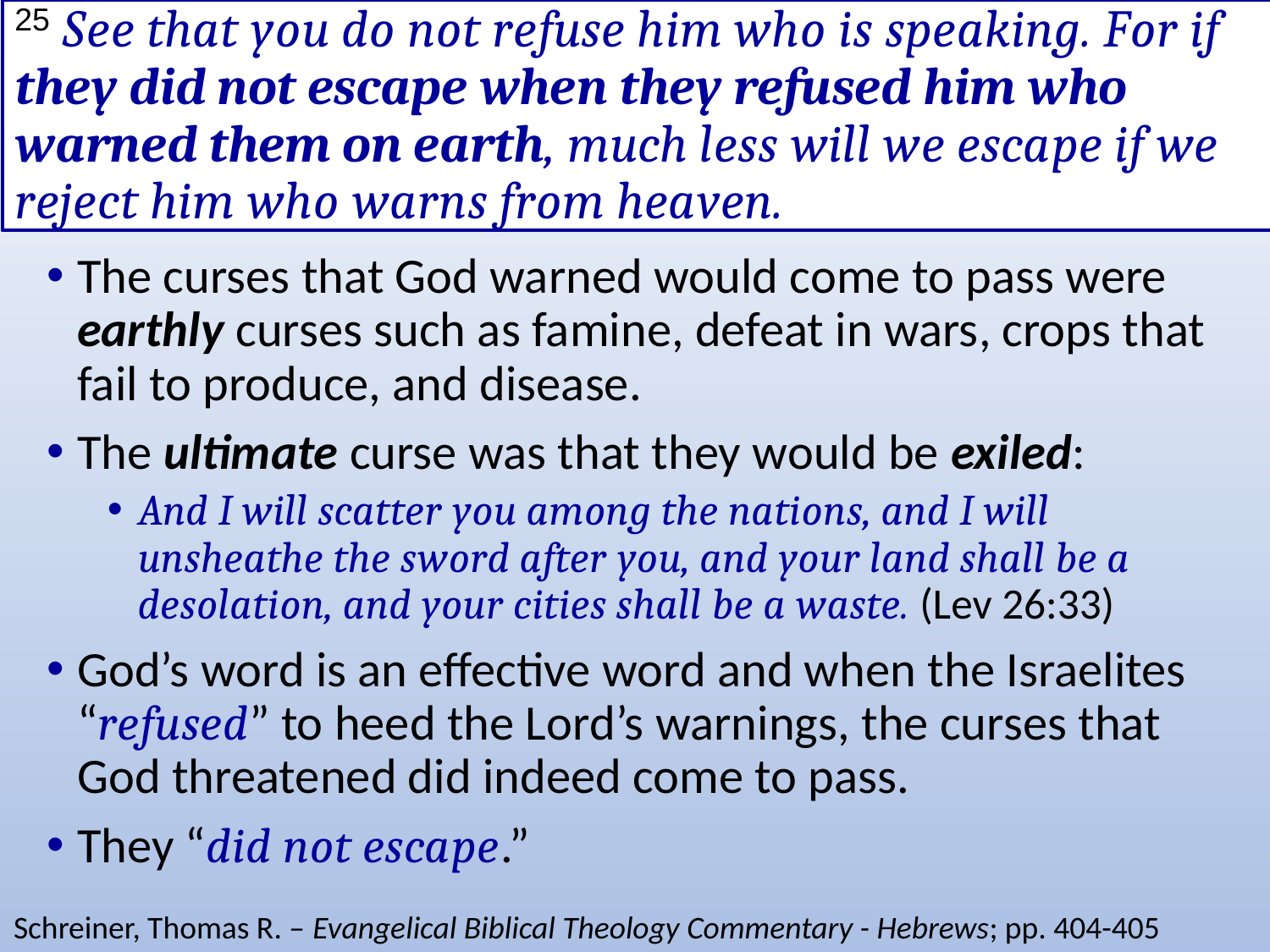

# 25 See that you do not refuse him who is speaking. For if they did not escape when they refused him who warned them on earth, much less will we escape if we reject him who warns from heaven.
The curses that God warned would come to pass were earthly curses such as famine, defeat in wars, crops that fail to produce, and disease.
The ultimate curse was that they would be exiled:
And I will scatter you among the nations, and I will unsheathe the sword after you, and your land shall be a desolation, and your cities shall be a waste. (Lev 26:33)
God’s word is an effective word and when the Israelites “refused” to heed the Lord’s warnings, the curses that God threatened did indeed come to pass.
They “did not escape.”
Schreiner, Thomas R. – Evangelical Biblical Theology Commentary - Hebrews; pp. 404-405